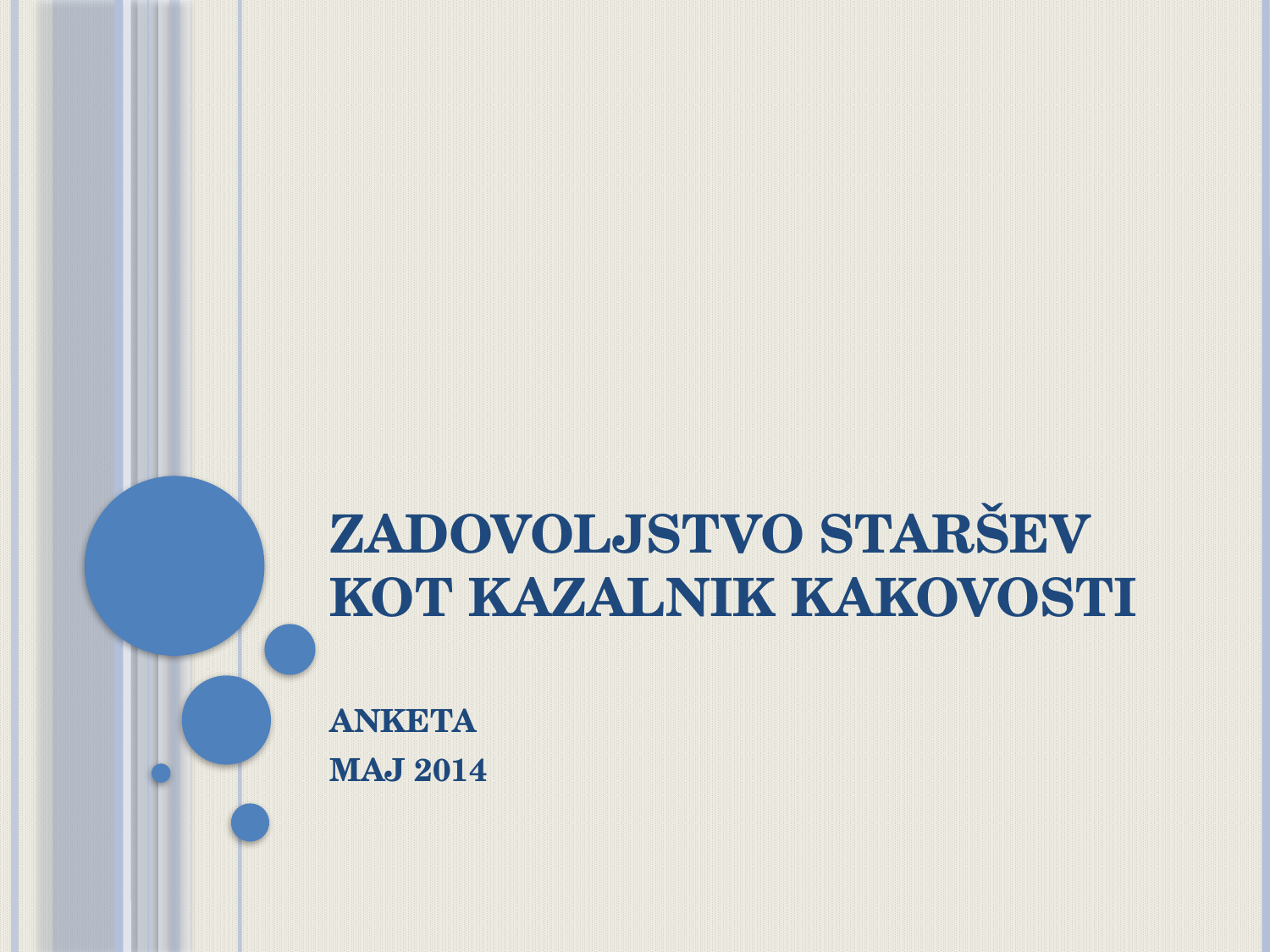

# ZADOVOLJSTVO STARŠEV KOT KAZALNIK KAKOVOSTI
ANKETA
MAJ 2014